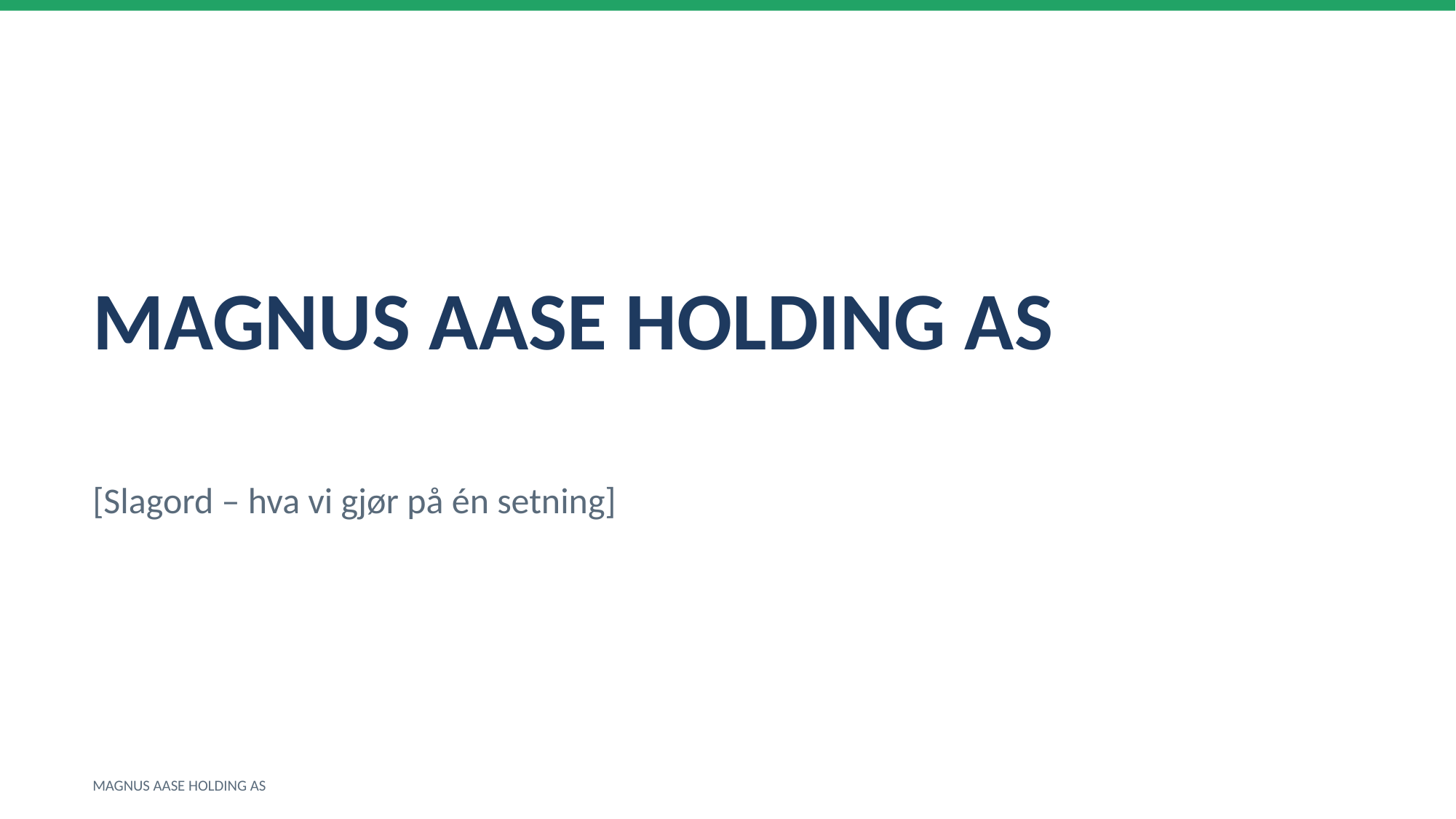

MAGNUS AASE HOLDING AS
[Slagord – hva vi gjør på én setning]
MAGNUS AASE HOLDING AS